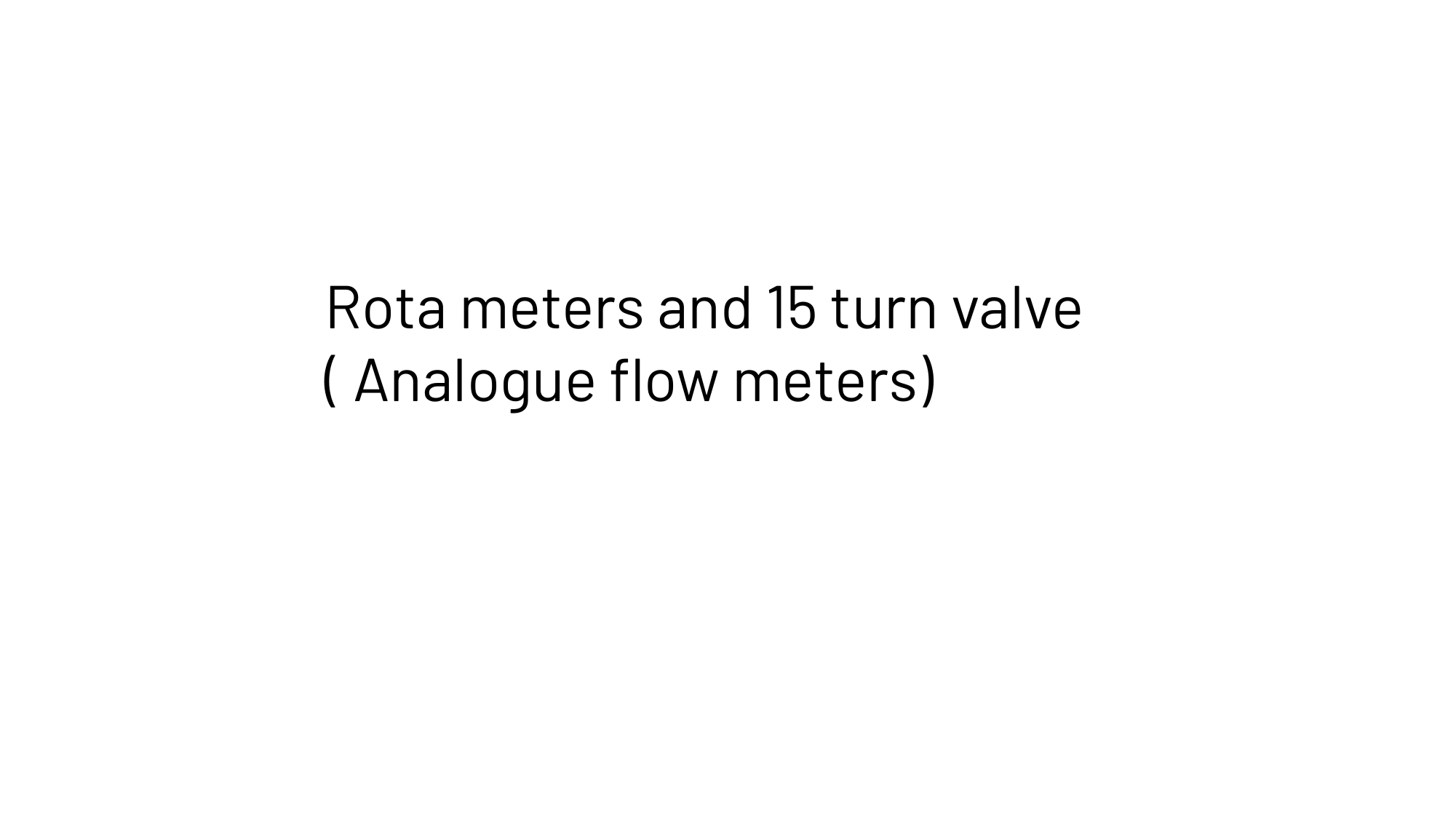

Rota meters and 15 turn valve
( Analogue flow meters)